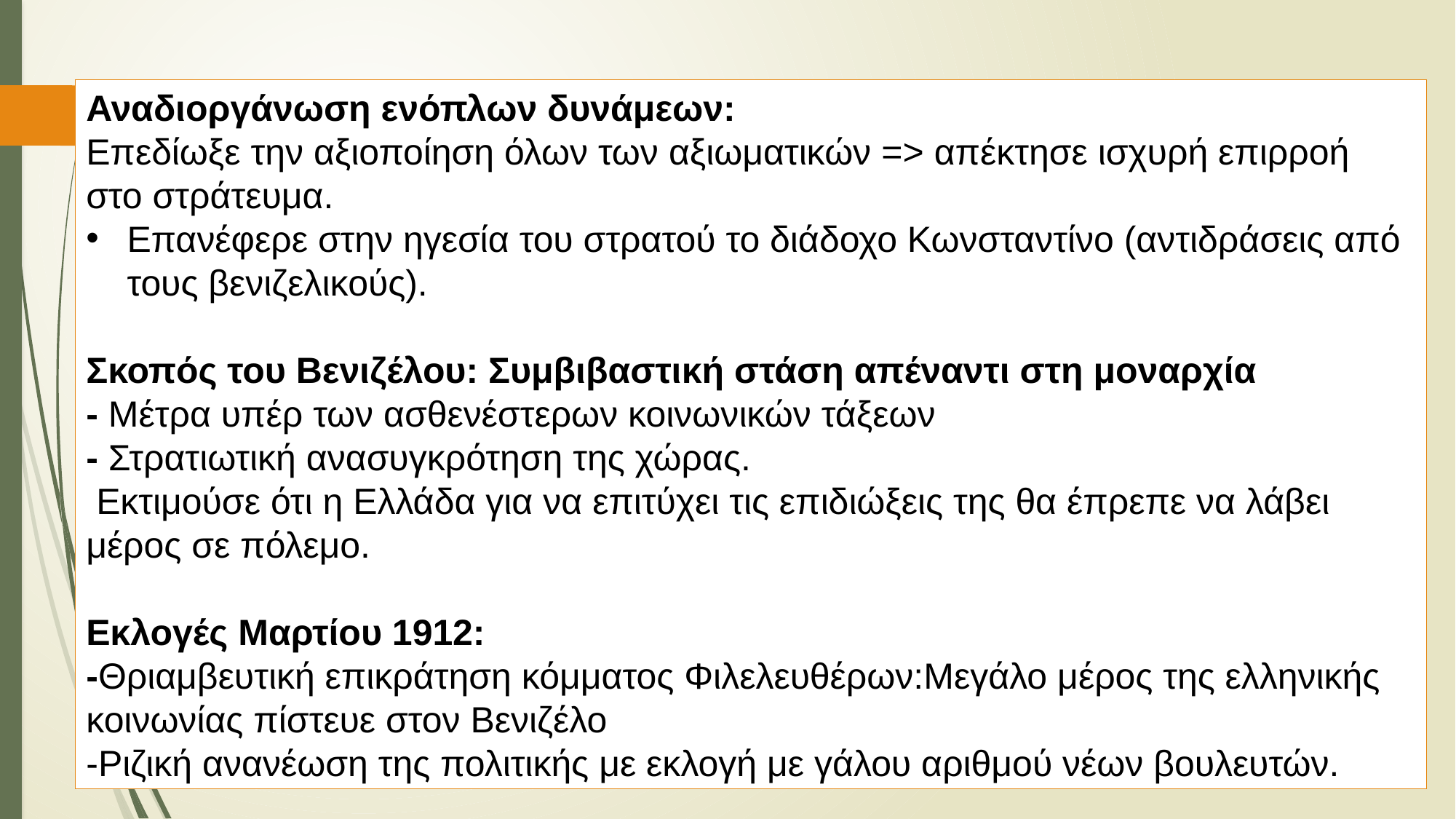

Αναδιοργάνωση ενόπλων δυνάμεων: 
Επεδίωξε την αξιοποίηση όλων των αξιωματικών => απέκτησε ισχυρή επιρροή στο στράτευμα.
Επανέφερε στην ηγεσία του στρατού το διάδοχο Κωνσταντίνο (αντιδράσεις από τους βενιζελικούς).

Σκοπός του Βενιζέλου: Συμβιβαστική στάση απέναντι στη μοναρχία
- Μέτρα υπέρ των ασθενέστερων κοινωνικών τάξεων
- Στρατιωτική ανασυγκρότηση της χώρας.
 Εκτιμούσε ότι η Ελλάδα για να επιτύχει τις επιδιώξεις της θα έπρεπε να λάβει μέρος σε πόλεμο.
Εκλογές Μαρτίου 1912:
-Θριαμβευτική επικράτηση κόμματος Φιλελευθέρων:Μεγάλο μέρος της ελληνικής κοινωνίας πίστευε στον Βενιζέλο
-Ριζική ανανέωση της πολιτικής με εκλογή με γάλου αριθμού νέων βουλευτών.